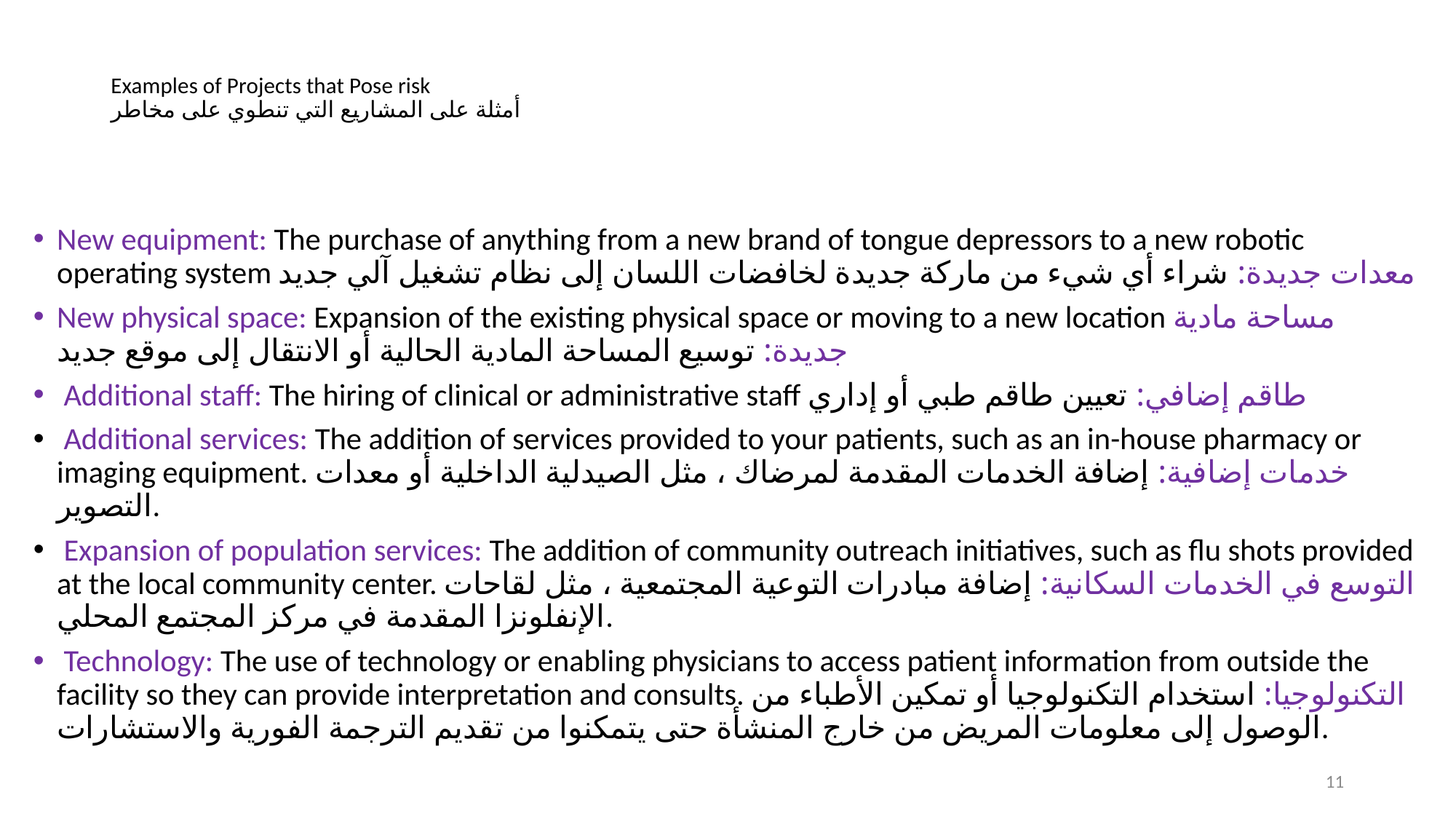

# Examples of Projects that Pose risk أمثلة على المشاريع التي تنطوي على مخاطر
New equipment: The purchase of anything from a new brand of tongue depressors to a new robotic operating system معدات جديدة: شراء أي شيء من ماركة جديدة لخافضات اللسان إلى نظام تشغيل آلي جديد
New physical space: Expansion of the existing physical space or moving to a new location مساحة مادية جديدة: توسيع المساحة المادية الحالية أو الانتقال إلى موقع جديد
 Additional staff: The hiring of clinical or administrative staff طاقم إضافي: تعيين طاقم طبي أو إداري
 Additional services: The addition of services provided to your patients, such as an in-house pharmacy or imaging equipment. خدمات إضافية: إضافة الخدمات المقدمة لمرضاك ، مثل الصيدلية الداخلية أو معدات التصوير.
 Expansion of population services: The addition of community outreach initiatives, such as flu shots provided at the local community center. التوسع في الخدمات السكانية: إضافة مبادرات التوعية المجتمعية ، مثل لقاحات الإنفلونزا المقدمة في مركز المجتمع المحلي.
 Technology: The use of technology or enabling physicians to access patient information from outside the facility so they can provide interpretation and consults. التكنولوجيا: استخدام التكنولوجيا أو تمكين الأطباء من الوصول إلى معلومات المريض من خارج المنشأة حتى يتمكنوا من تقديم الترجمة الفورية والاستشارات.

11